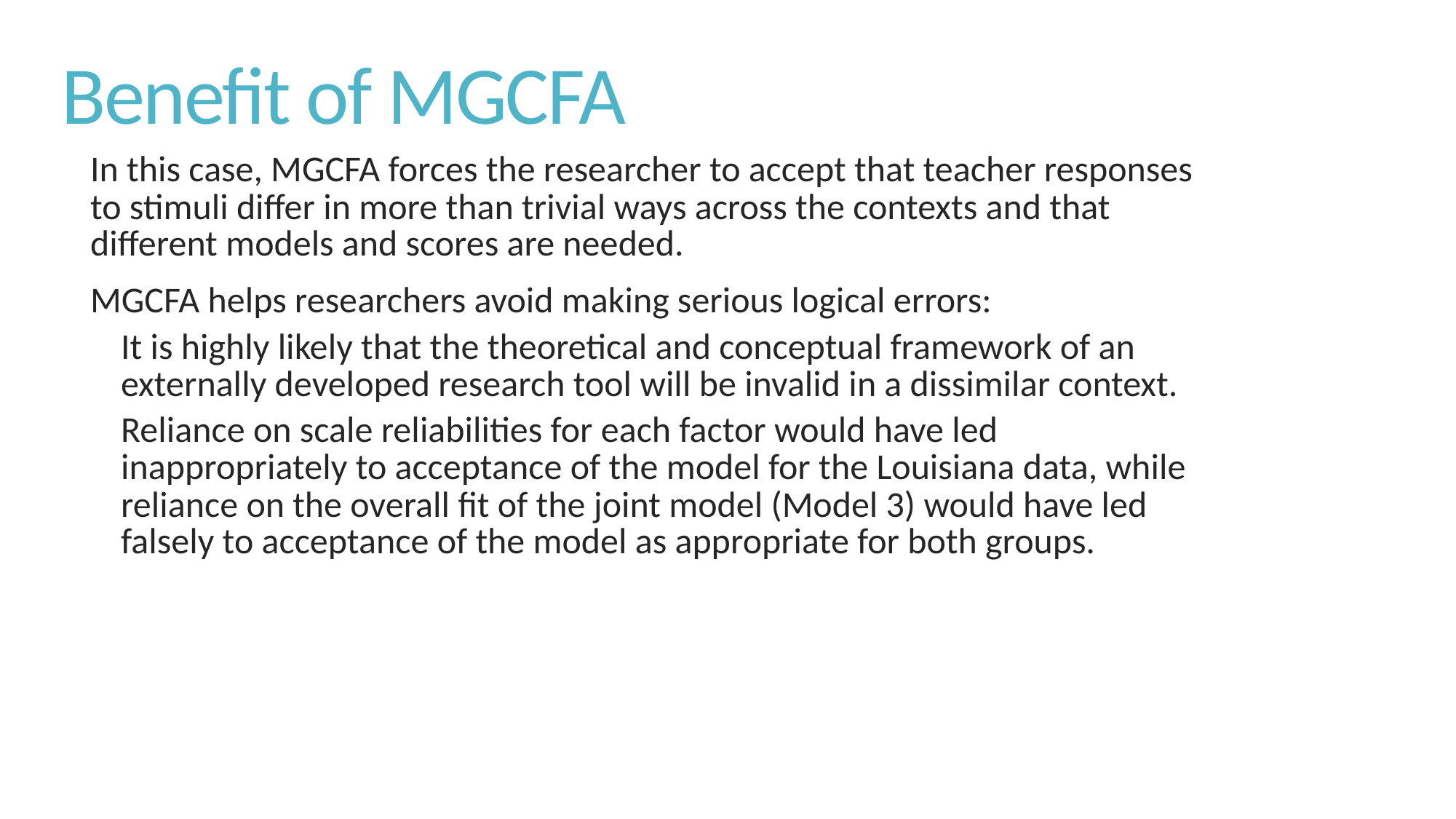

# Benefit of MGCFA
In this case, MGCFA forces the researcher to accept that teacher responses to stimuli differ in more than trivial ways across the contexts and that different models and scores are needed.
MGCFA helps researchers avoid making serious logical errors:
It is highly likely that the theoretical and conceptual framework of an externally developed research tool will be invalid in a dissimilar context.
Reliance on scale reliabilities for each factor would have led inappropriately to acceptance of the model for the Louisiana data, while reliance on the overall fit of the joint model (Model 3) would have led falsely to acceptance of the model as appropriate for both groups.